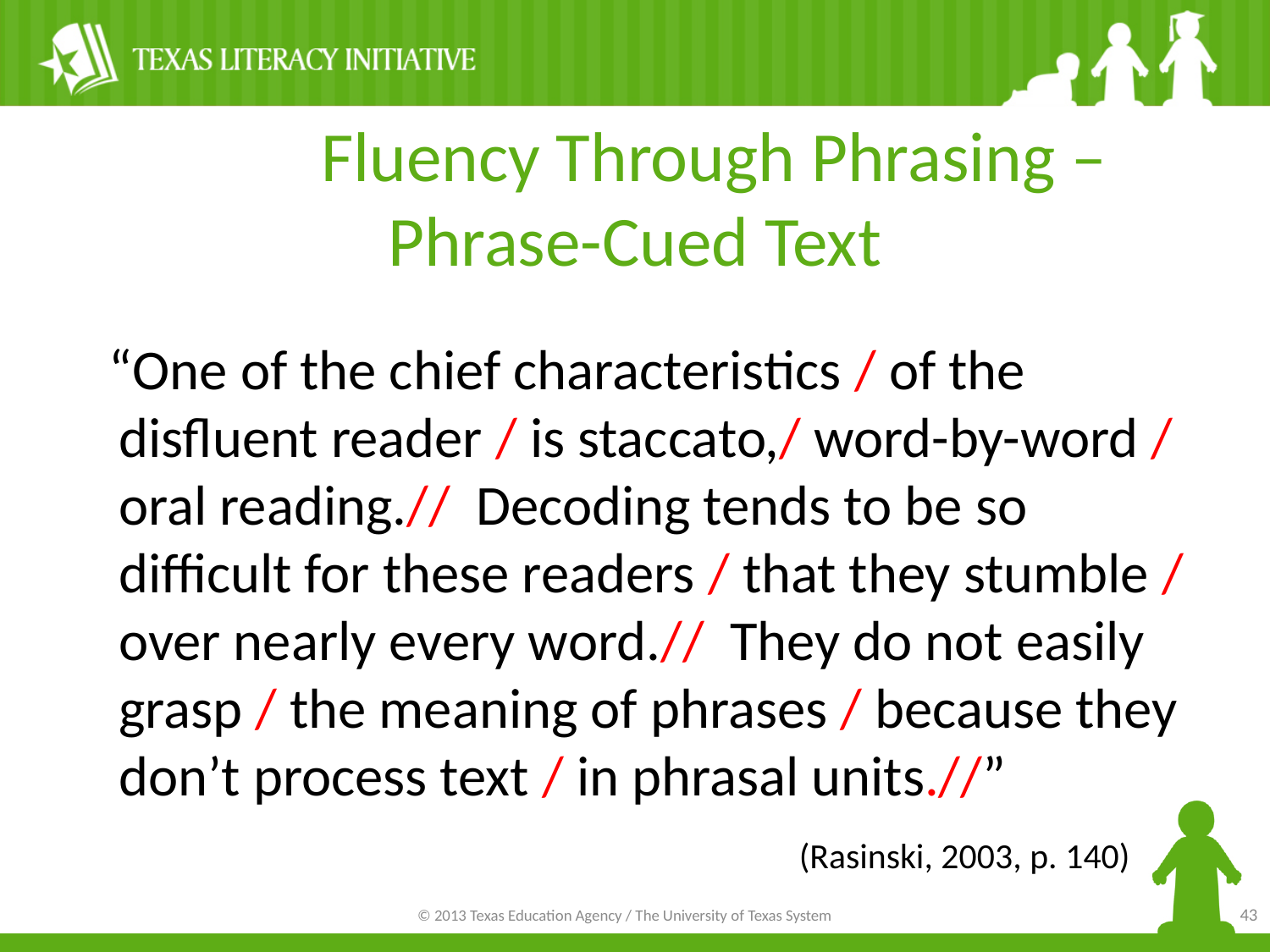

Fluency Through Phrasing –Phrase-Cued Text
   “One of the chief characteristics / of the disfluent reader / is staccato,/ word-by-word / oral reading.//  Decoding tends to be so difficult for these readers / that they stumble / over nearly every word.//  They do not easily grasp / the meaning of phrases / because they don’t process text / in phrasal units.//”

(Rasinski, 2003, p. 140)
43
© 2013 Texas Education Agency / The University of Texas System